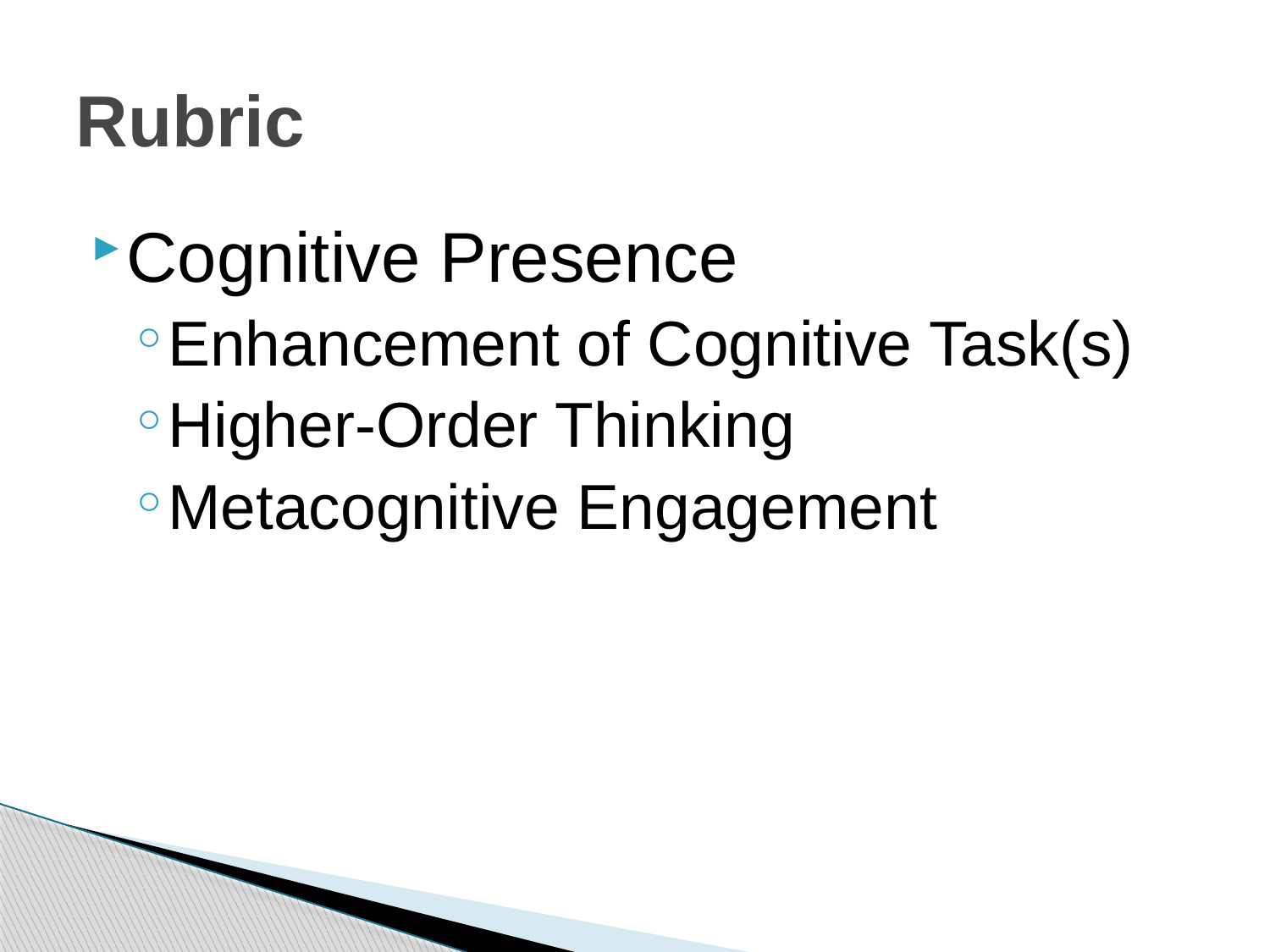

# Rubric
Cognitive Presence
Enhancement of Cognitive Task(s)
Higher-Order Thinking
Metacognitive Engagement